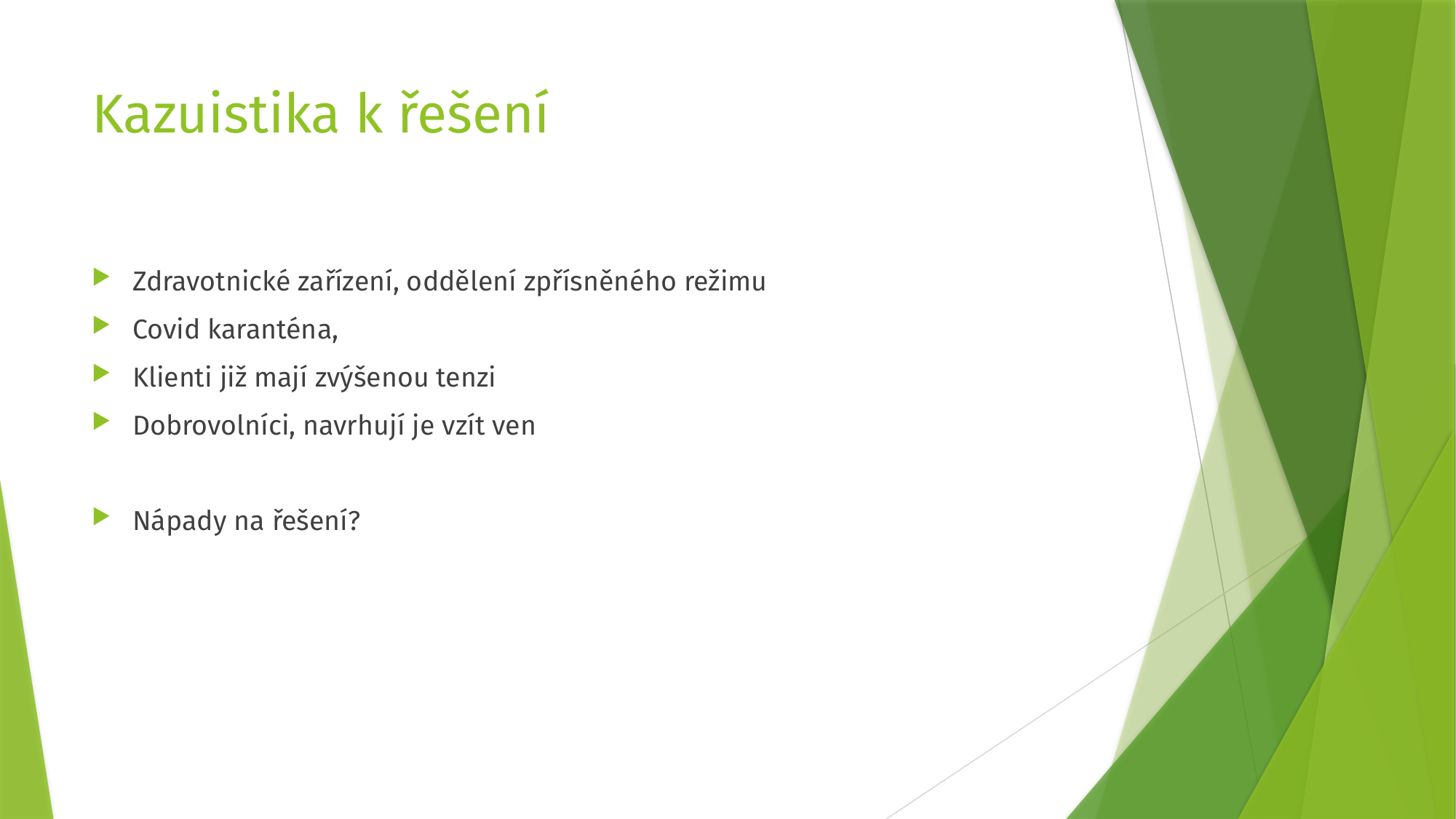

# Kazuistika k řešení
Zdravotnické zařízení, oddělení zpřísněného režimu
Covid karanténa,
Klienti již mají zvýšenou tenzi
Dobrovolníci, navrhují je vzít ven

Nápady na řešení?